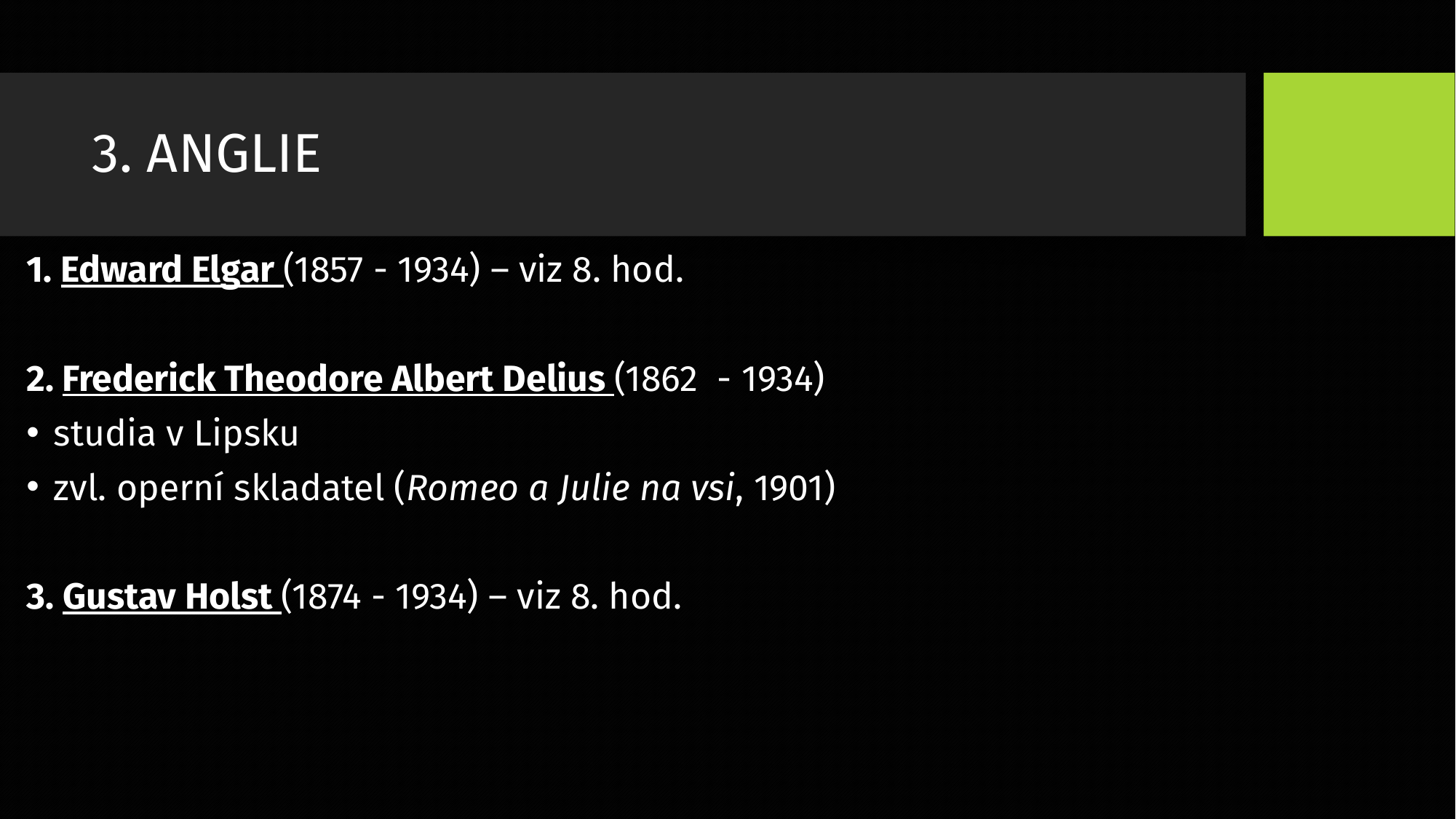

# 3. ANGLIE
1. Edward Elgar (1857 - 1934) – viz 8. hod.

2. Frederick Theodore Albert Delius (1862  - 1934)
studia v Lipsku
zvl. operní skladatel (Romeo a Julie na vsi, 1901)

3. Gustav Holst (1874 - 1934) – viz 8. hod.